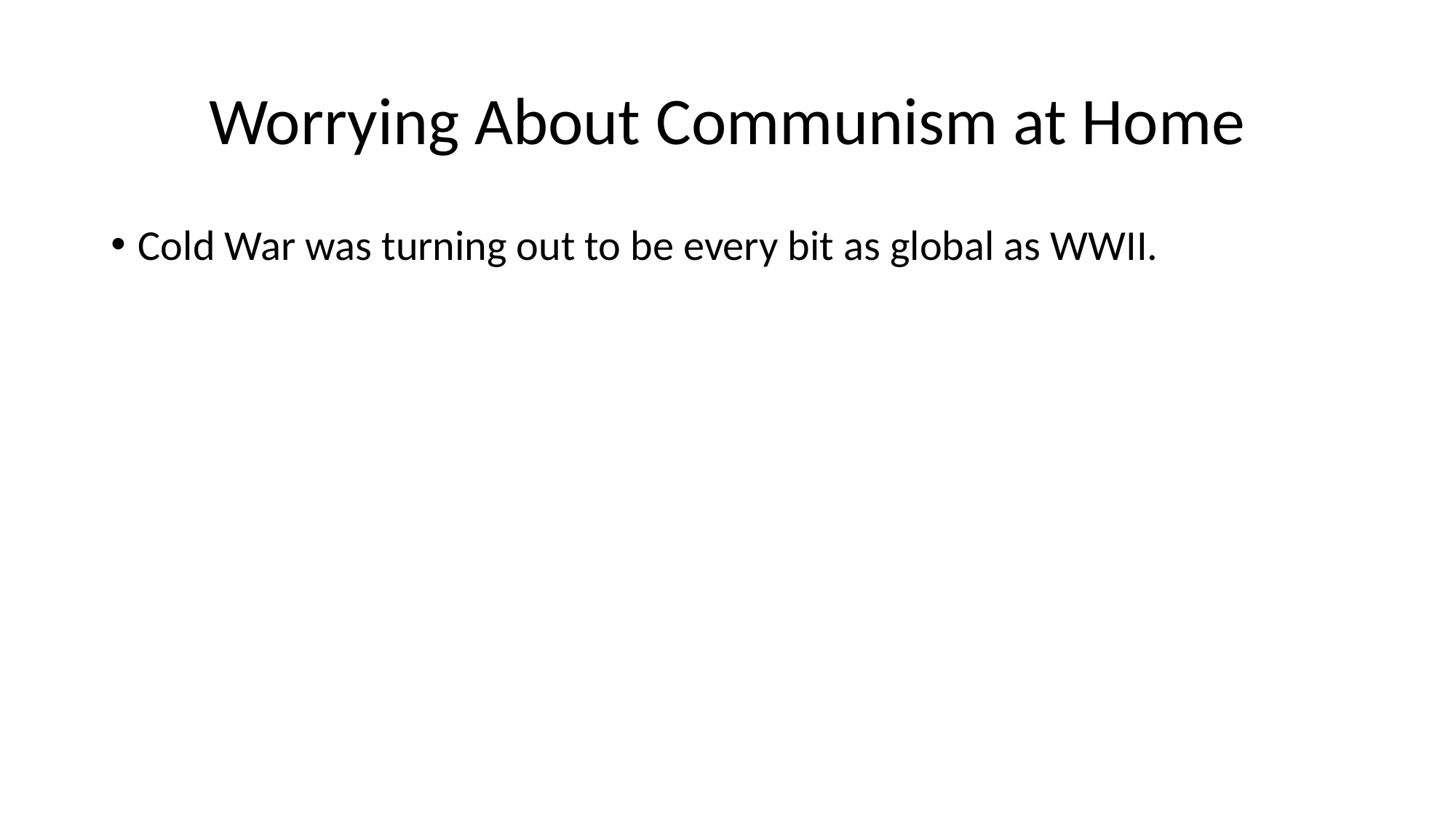

# Worrying About Communism at Home
Cold War was turning out to be every bit as global as WWII.